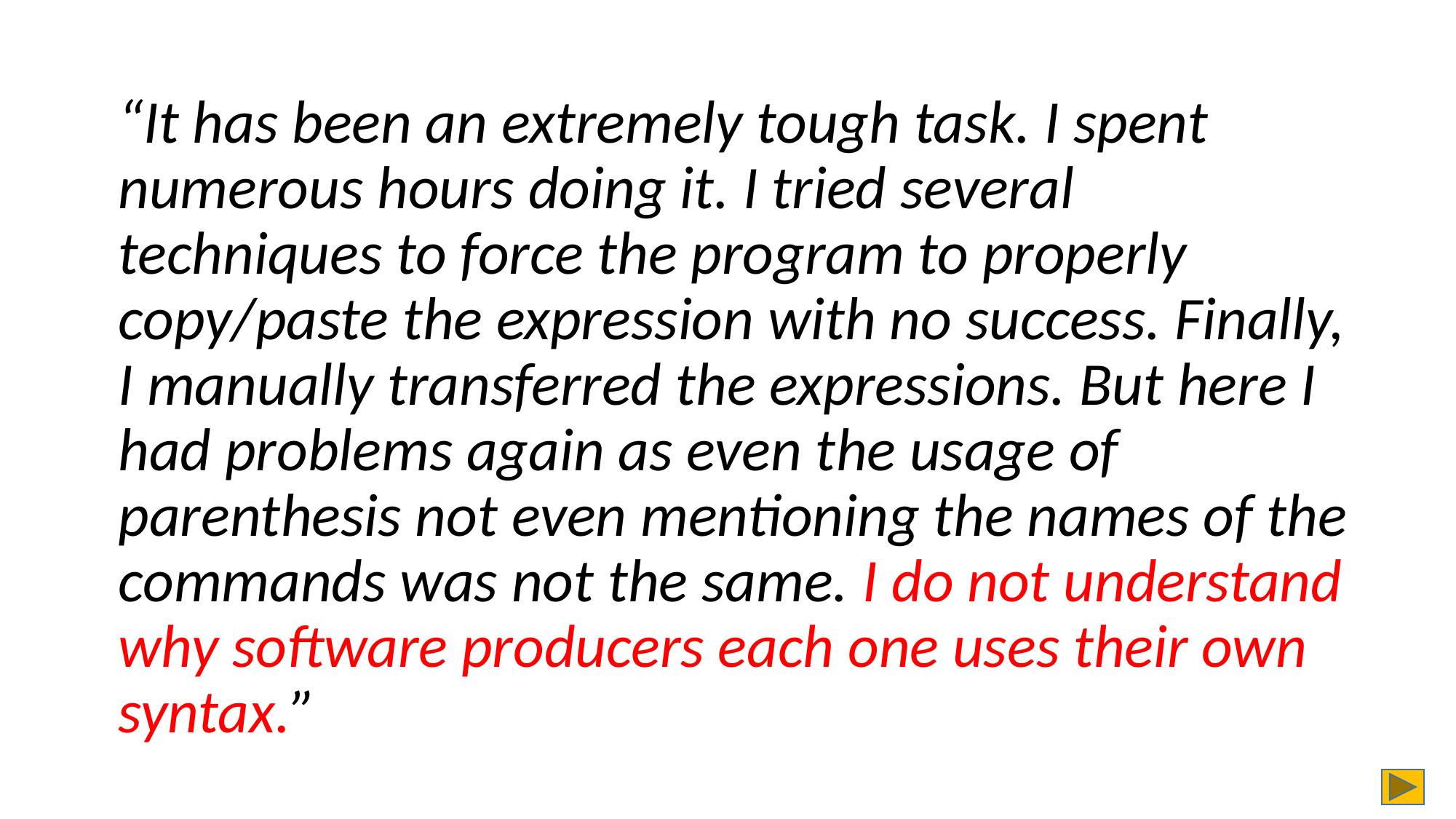

# “It has been an extremely tough task. I spent numerous hours doing it. I tried several techniques to force the program to properly copy/paste the expression with no success. Finally, I manually transferred the expressions. But here I had problems again as even the usage of parenthesis not even mentioning the names of the commands was not the same. I do not understand why software producers each one uses their own syntax.”